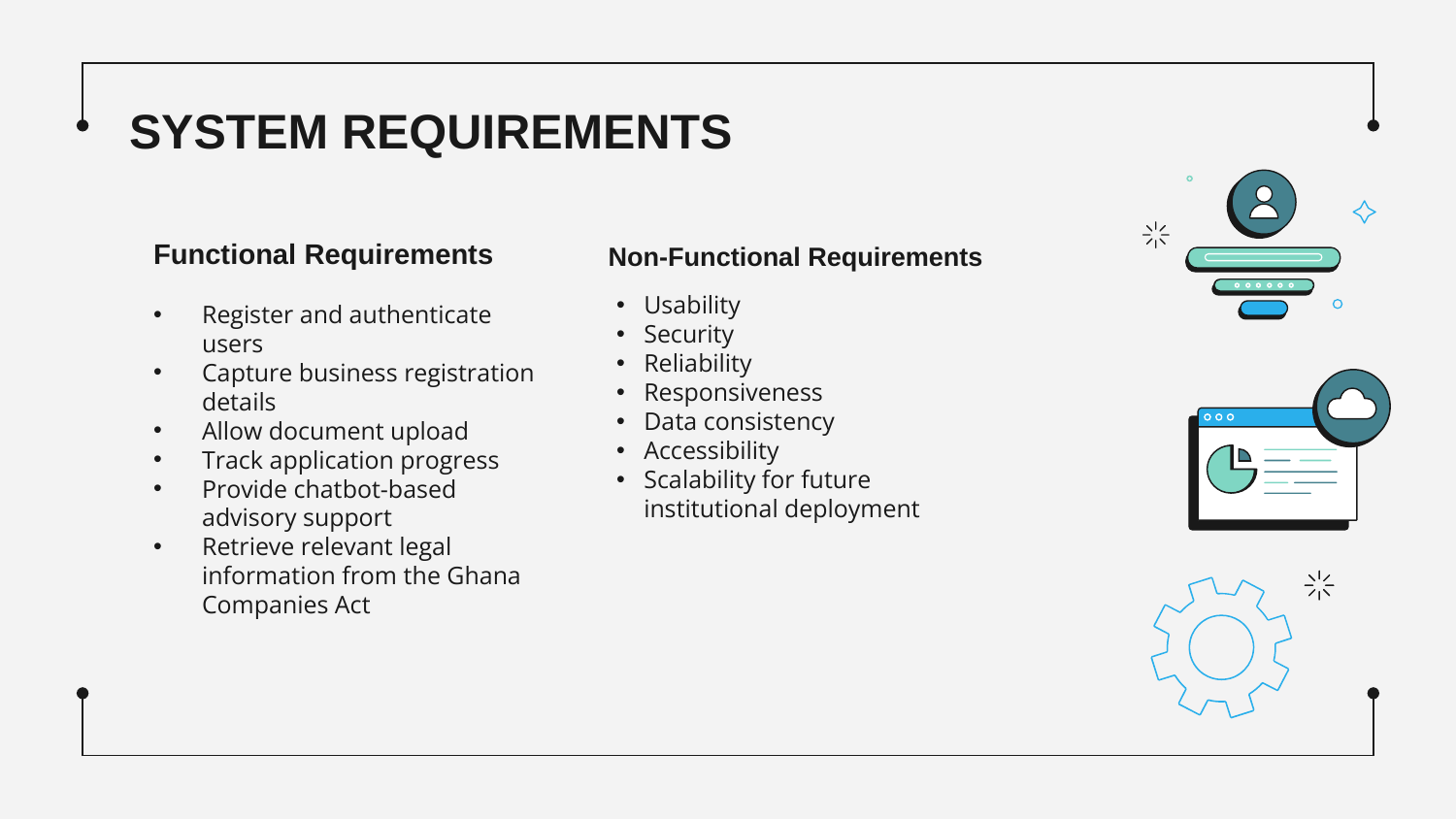

# SYSTEM REQUIREMENTS

Functional Requirements
Non-Functional Requirements
Usability
Security
Reliability
Responsiveness
Data consistency
Accessibility
Scalability for future institutional deployment
Register and authenticate users
Capture business registration details
Allow document upload
Track application progress
Provide chatbot-based advisory support
Retrieve relevant legal information from the Ghana Companies Act